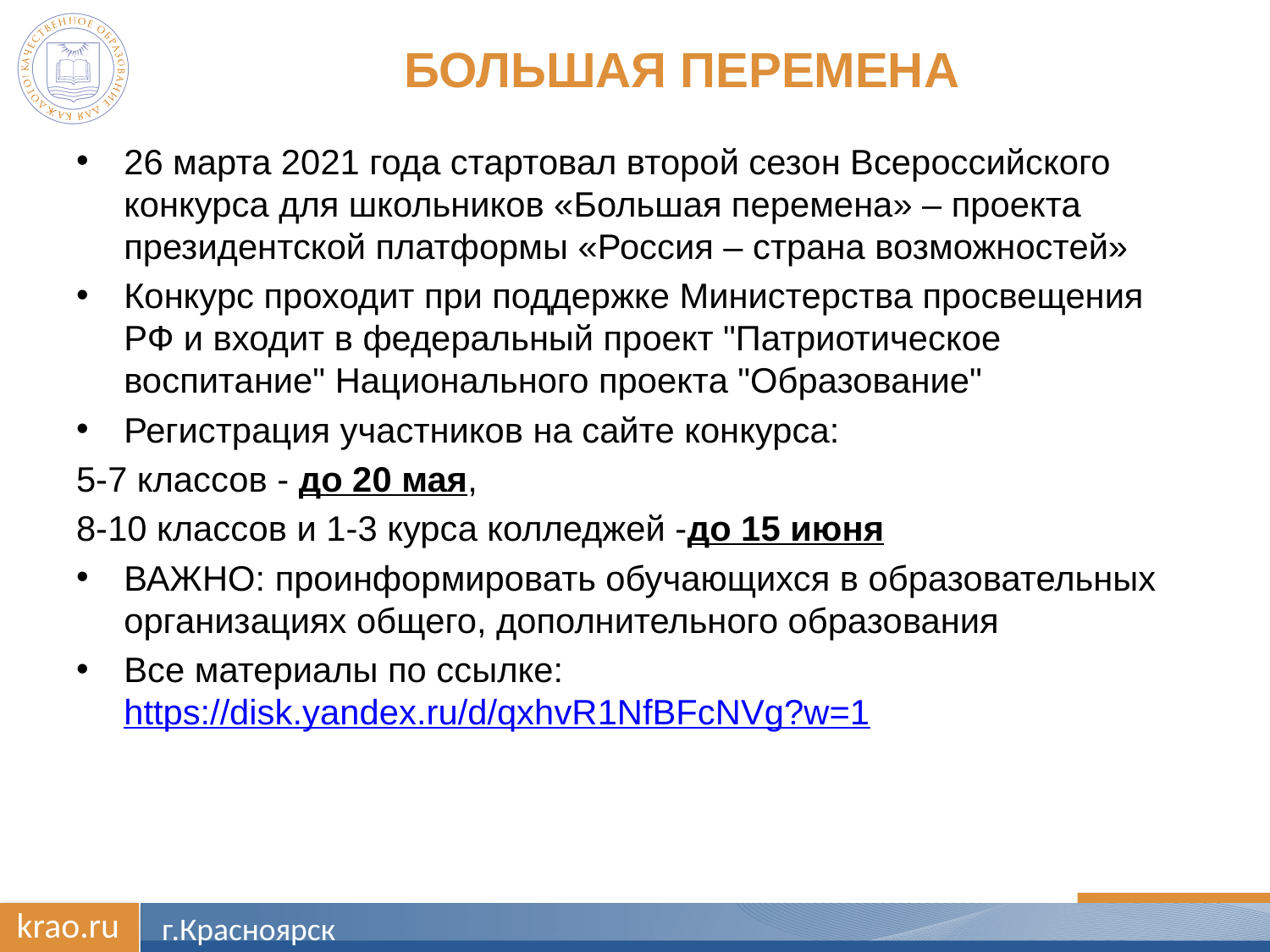

# Большая перемена
26 марта 2021 года стартовал второй сезон Всероссийского конкурса для школьников «Большая перемена» – проекта президентской платформы «Россия – страна возможностей»
Конкурс проходит при поддержке Министерства просвещения РФ и входит в федеральный проект "Патриотическое воспитание" Национального проекта "Образование"
Регистрация участников на сайте конкурса:
5-7 классов - до 20 мая,
8-10 классов и 1-3 курса колледжей -до 15 июня
ВАЖНО: проинформировать обучающихся в образовательных организациях общего, дополнительного образования
Все материалы по ссылке: https://disk.yandex.ru/d/qxhvR1NfBFcNVg?w=1